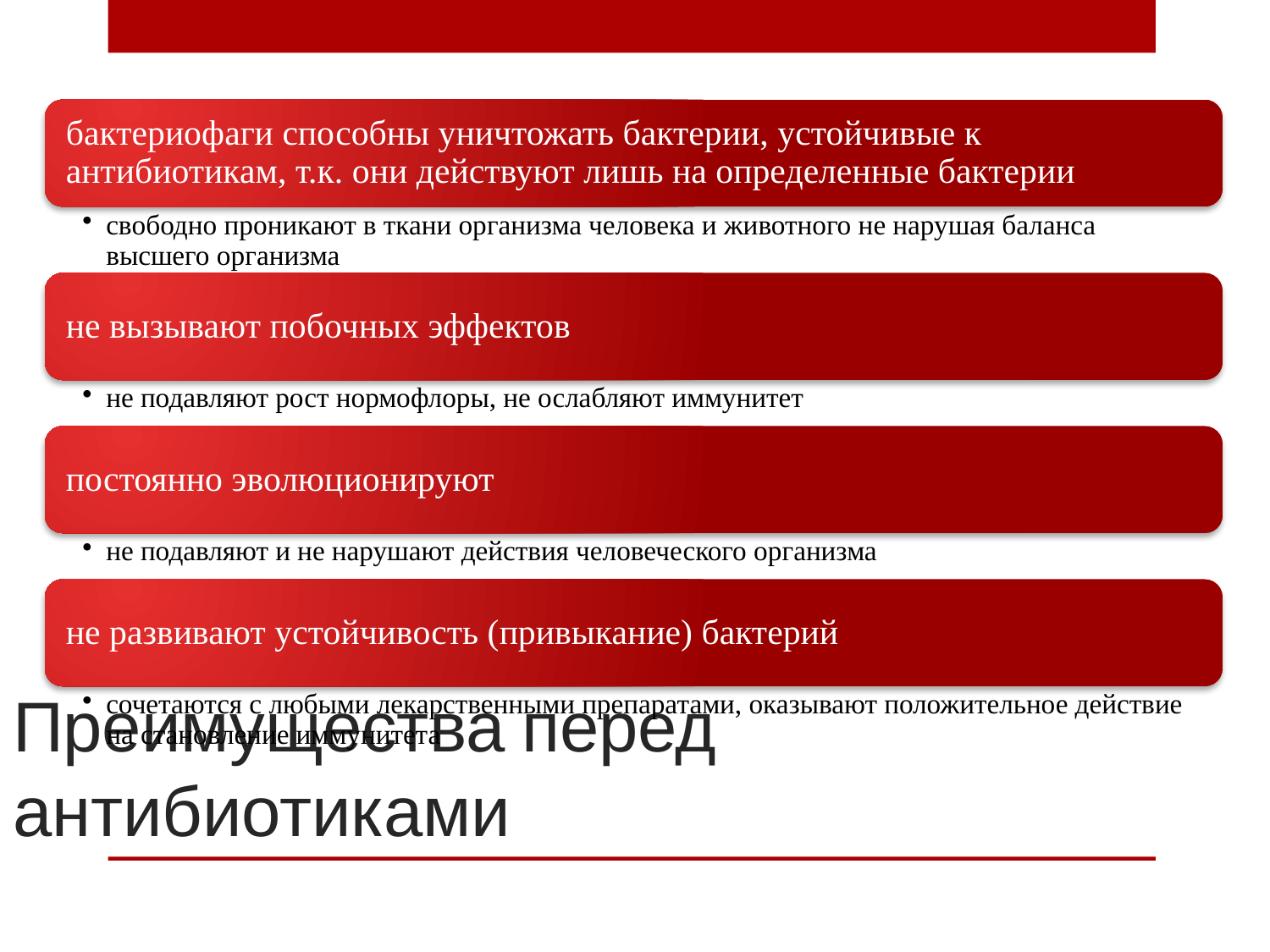

бактериофаги способны уничтожать бактерии, устойчивые к антибиотикам, т.к. они действуют лишь на определенные бактерии
свободно проникают в ткани организма человека и животного не нарушая баланса высшего организма
не вызывают побочных эффектов
не подавляют рост нормофлоры, не ослабляют иммунитет
постоянно эволюционируют
не подавляют и не нарушают действия человеческого организма
не развивают устойчивость (привыкание) бактерий
сочетаются с любыми лекарственными препаратами, оказывают положительное действие на становление иммунитета
# Преимущества перед антибиотиками